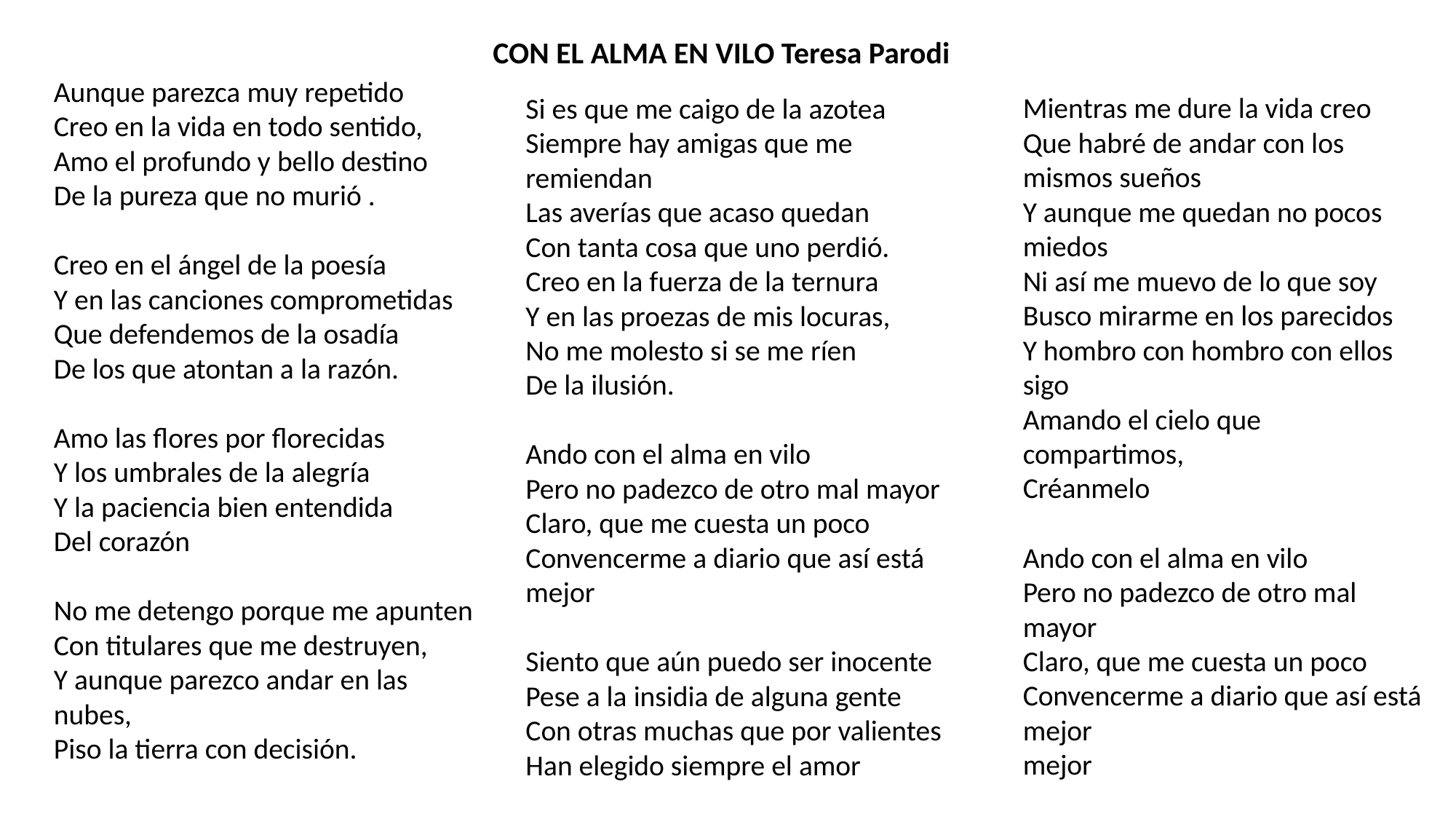

CON EL ALMA EN VILO Teresa Parodi

Mientras me dure la vida creo
Que habré de andar con los mismos sueños
Y aunque me quedan no pocos miedos
Ni así me muevo de lo que soy
Busco mirarme en los parecidos
Y hombro con hombro con ellos sigo
Amando el cielo que compartimos,
Créanmelo

Ando con el alma en vilo
Pero no padezco de otro mal mayor
Claro, que me cuesta un poco
Convencerme a diario que así está mejor
mejor
Aunque parezca muy repetido
Creo en la vida en todo sentido,
Amo el profundo y bello destino
De la pureza que no murió .

Creo en el ángel de la poesía
Y en las canciones comprometidas
Que defendemos de la osadía
De los que atontan a la razón.

Amo las flores por florecidas
Y los umbrales de la alegría
Y la paciencia bien entendida
Del corazón

No me detengo porque me apunten
Con titulares que me destruyen,
Y aunque parezco andar en las nubes,
Piso la tierra con decisión.

Si es que me caigo de la azotea
Siempre hay amigas que me remiendan
Las averías que acaso quedan
Con tanta cosa que uno perdió.
Creo en la fuerza de la ternura
Y en las proezas de mis locuras,
No me molesto si se me ríen
De la ilusión.

Ando con el alma en vilo
Pero no padezco de otro mal mayor
Claro, que me cuesta un poco
Convencerme a diario que así está mejor

Siento que aún puedo ser inocente
Pese a la insidia de alguna gente
Con otras muchas que por valientes
Han elegido siempre el amor